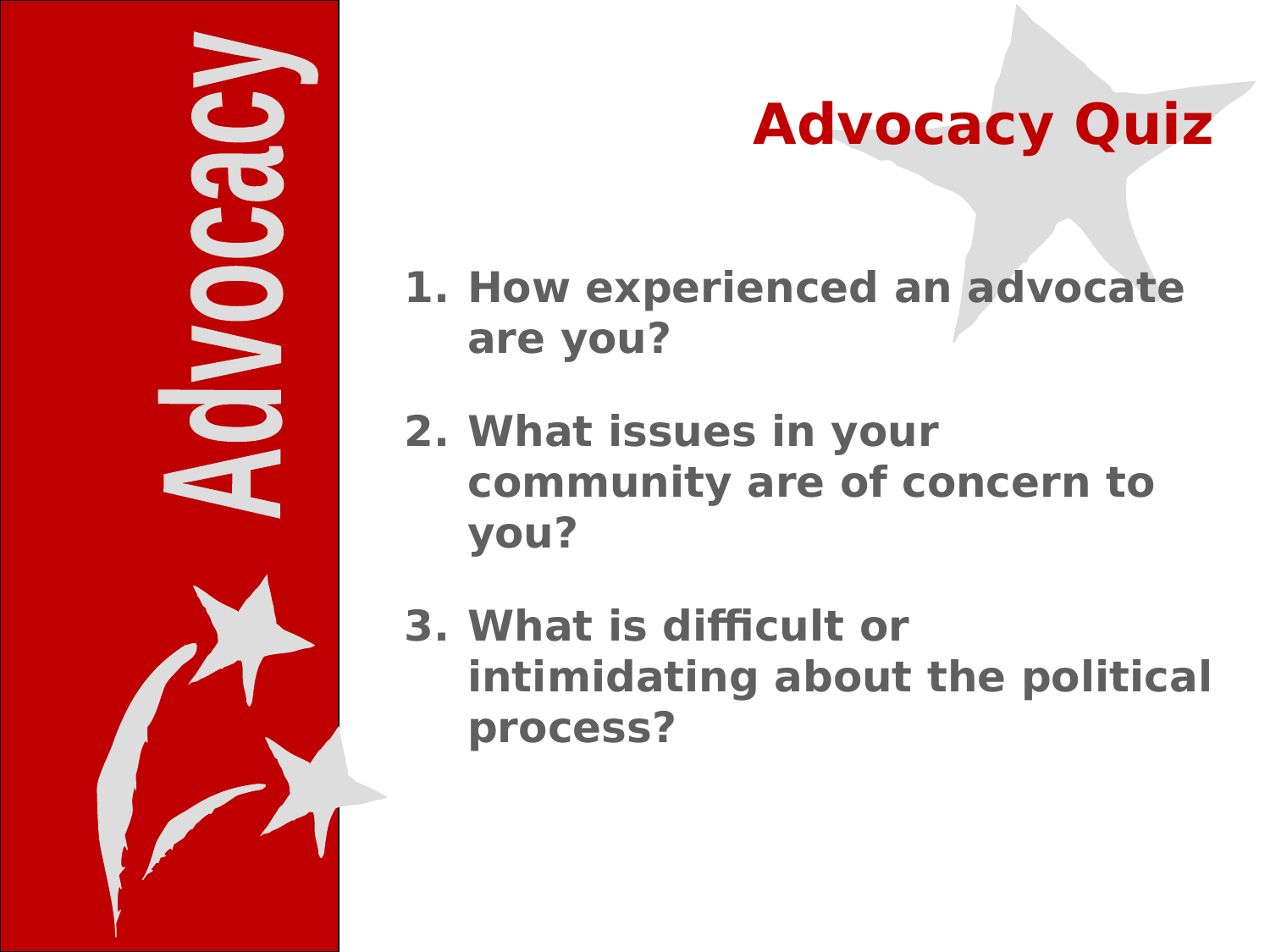

Advocacy Quiz
Advocacy
How experienced an advocate are you?
What issues in your community are of concern to you?
What is difficult or intimidating about the political process?